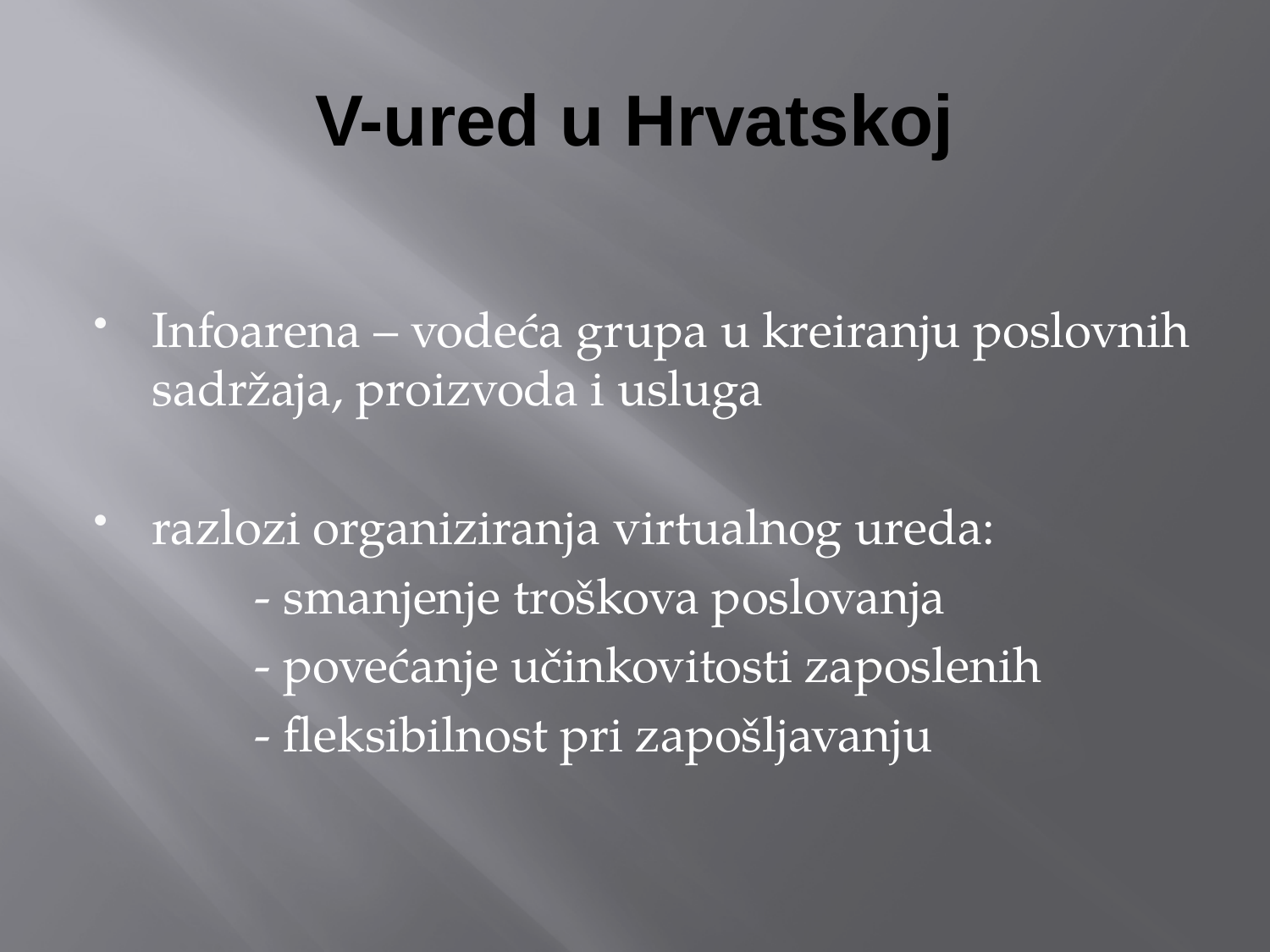

# V-ured u Hrvatskoj

Infoarena – vodeća grupa u kreiranju poslovnih sadržaja, proizvoda i usluga

razlozi organiziranja virtualnog ureda:
             - smanjenje troškova poslovanja
             - povećanje učinkovitosti zaposlenih
             - fleksibilnost pri zapošljavanju